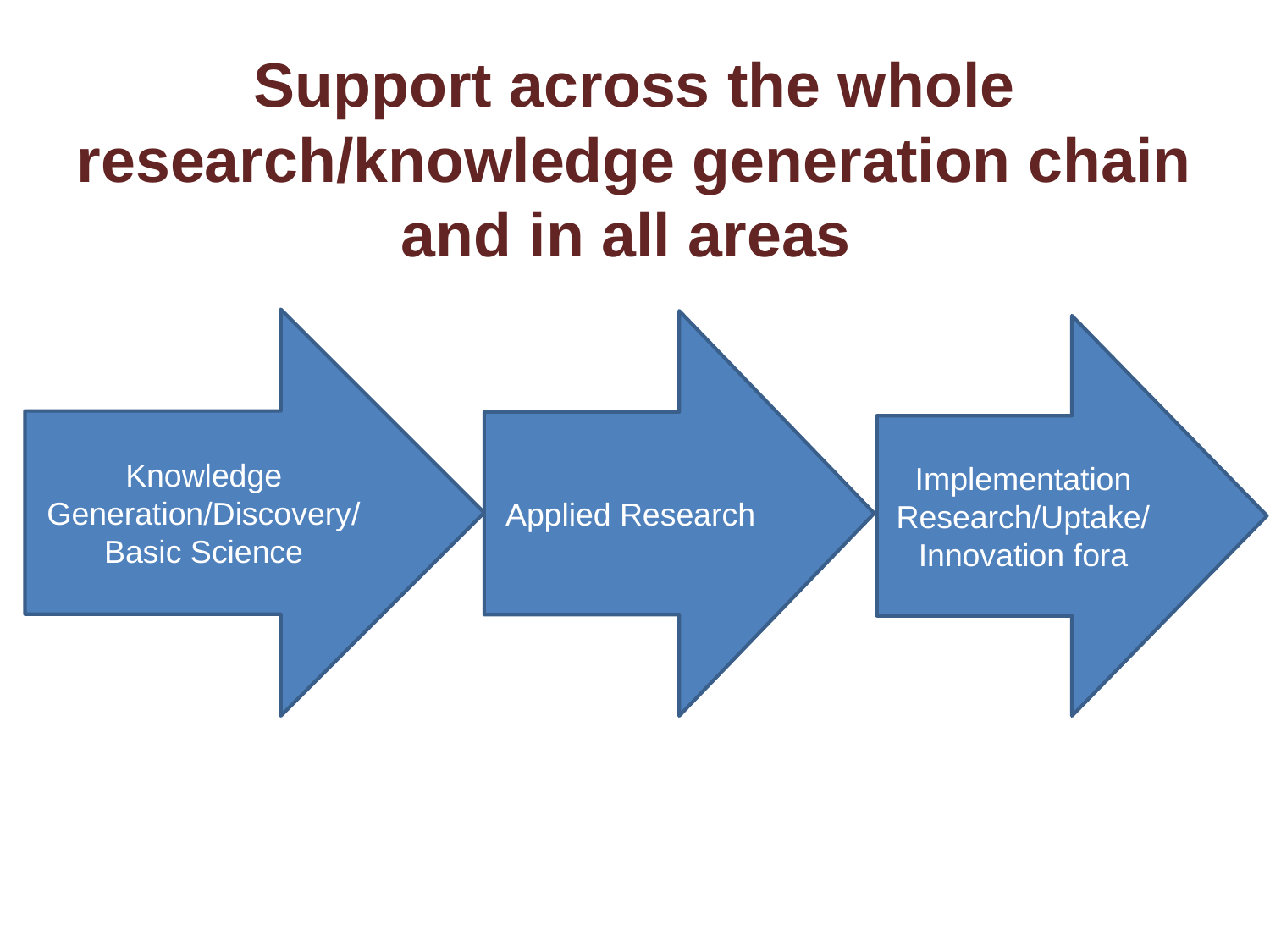

# Support across the whole research/knowledge generation chain and in all areas
Knowledge Generation/Discovery/Basic Science
Applied Research
Implementation Research/Uptake/
Innovation fora